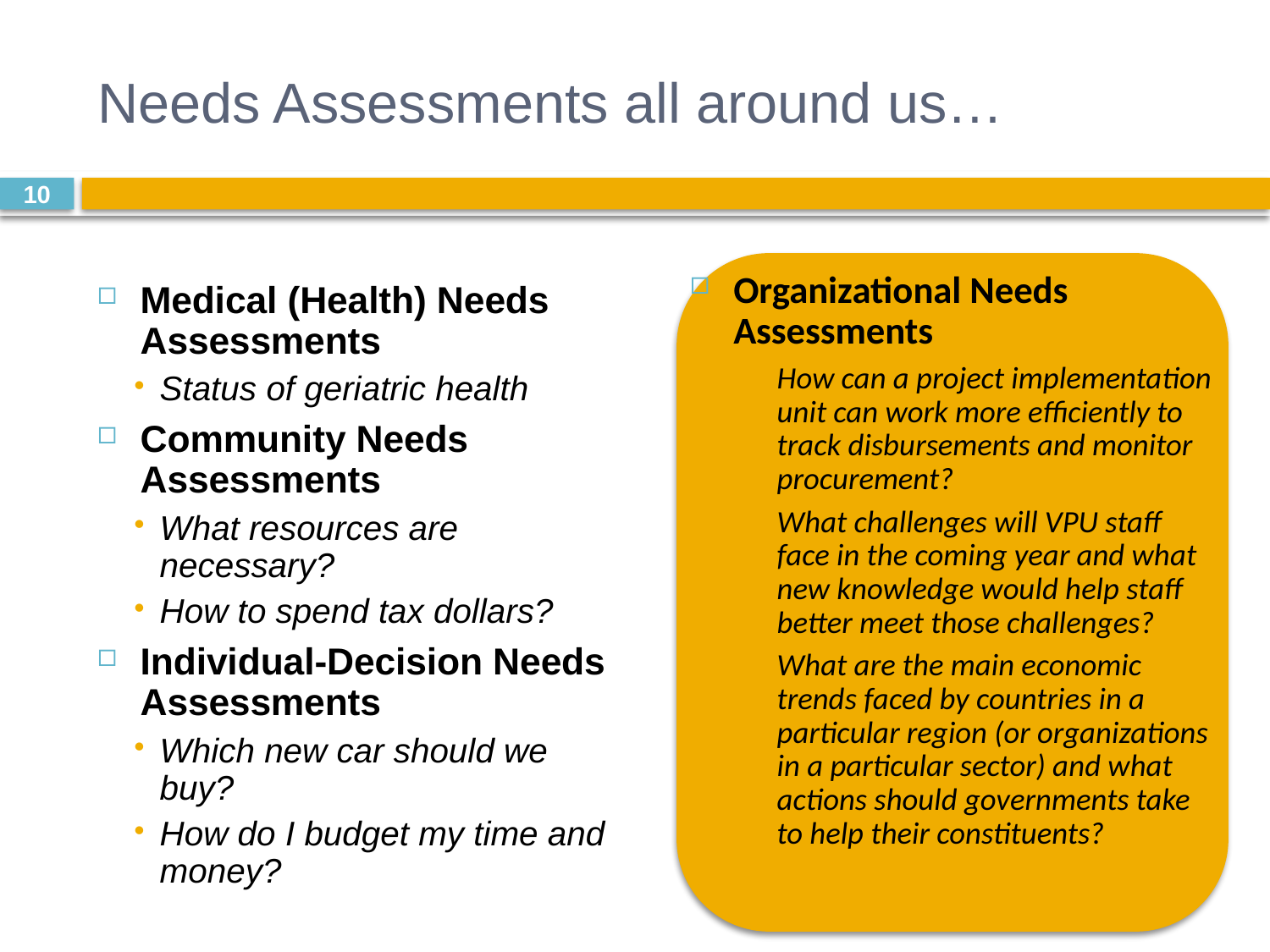

# Needs Assessments all around us…
10

Organizational Needs Assessments
How can a project implementation unit can work more efficiently to track disbursements and monitor procurement?
What challenges will VPU staff  face in the coming year and what new knowledge would help staff better meet those challenges?
What are the main economic trends faced by countries in a particular region (or organizations in a particular sector) and what actions should governments take to help their constituents?

Medical (Health) Needs Assessments
Status of geriatric health
Community Needs Assessments
What resources are necessary?
How to spend tax dollars?
Individual-Decision Needs Assessments
Which new car should we buy?
How do I budget my time and money?